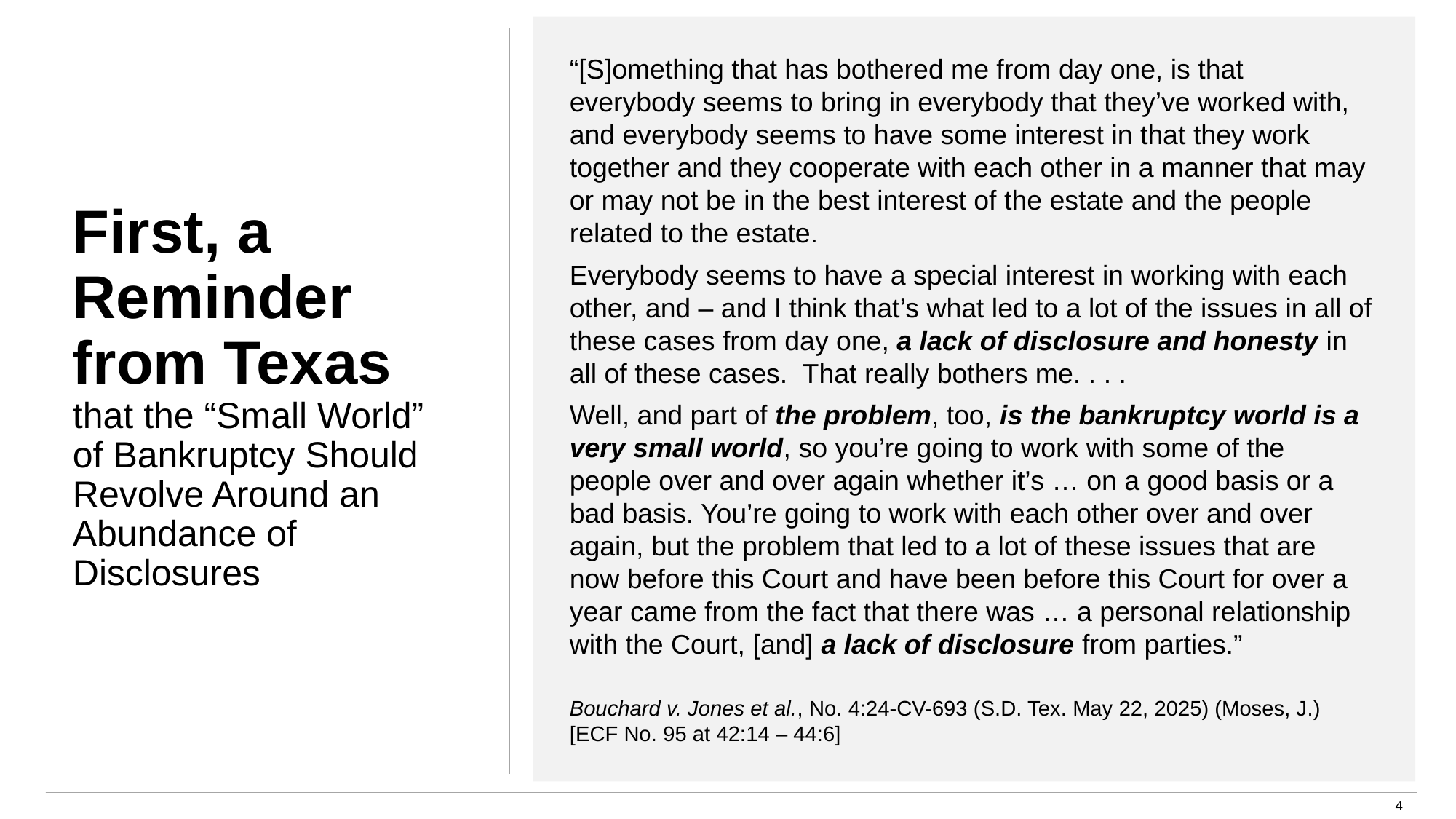

“[S]omething that has bothered me from day one, is that everybody seems to bring in everybody that they’ve worked with, and everybody seems to have some interest in that they work together and they cooperate with each other in a manner that may or may not be in the best interest of the estate and the people related to the estate.
Everybody seems to have a special interest in working with each other, and – and I think that’s what led to a lot of the issues in all of these cases from day one, a lack of disclosure and honesty in all of these cases.  That really bothers me. . . .
Well, and part of the problem, too, is the bankruptcy world is a very small world, so you’re going to work with some of the people over and over again whether it’s … on a good basis or a bad basis. You’re going to work with each other over and over again, but the problem that led to a lot of these issues that are now before this Court and have been before this Court for over a year came from the fact that there was … a personal relationship with the Court, [and] a lack of disclosure from parties.”
Bouchard v. Jones et al., No. 4:24-CV-693 (S.D. Tex. May 22, 2025) (Moses, J.)
[ECF No. 95 at 42:14 – 44:6]

# First, a Reminder from Texas that the “Small World” of Bankruptcy Should Revolve Around an Abundance of Disclosures
4